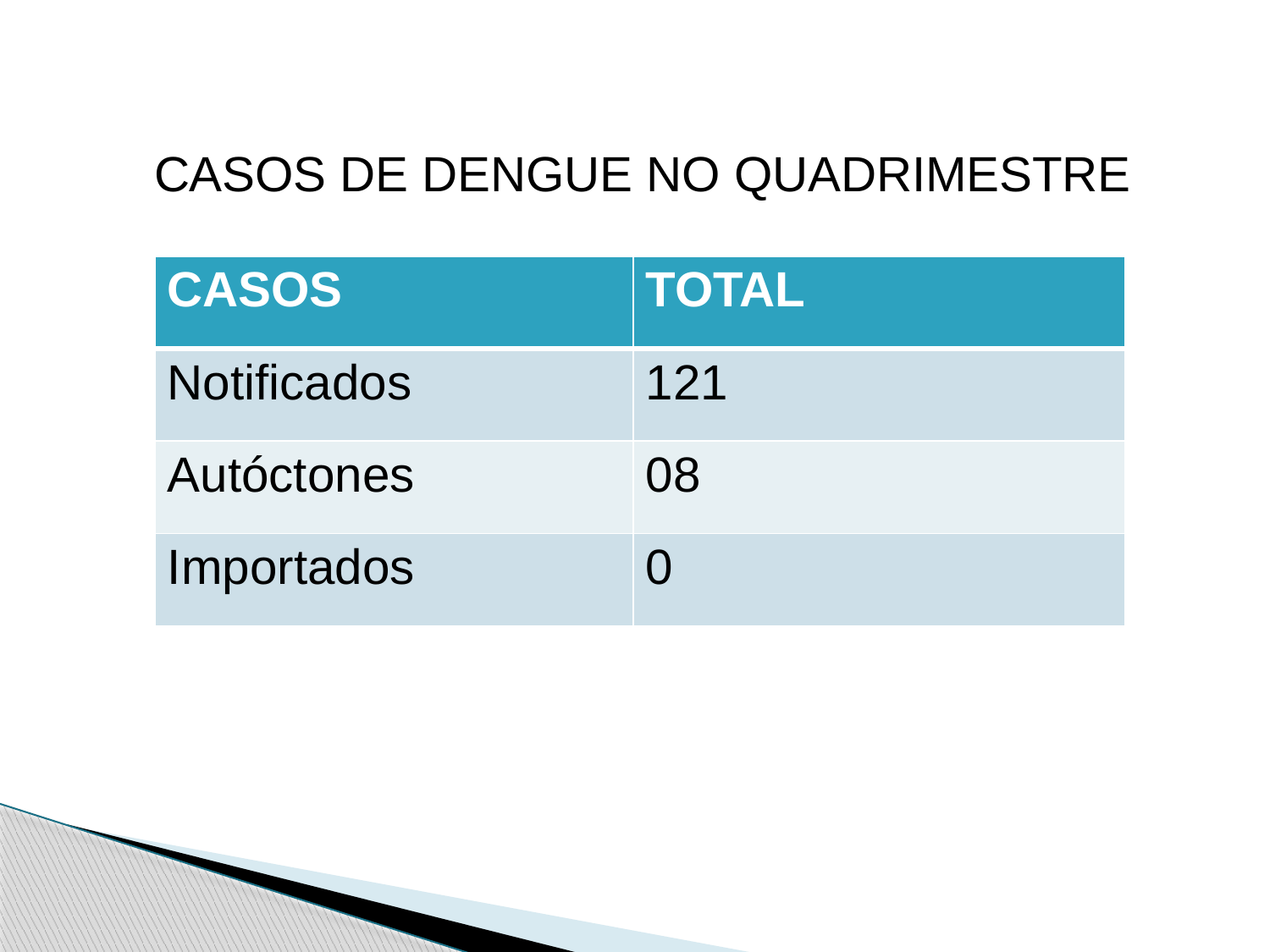

CASOS DE DENGUE NO QUADRIMESTRE

| CASOS | TOTAL |
| --- | --- |
| Notificados | 121 |
| Autóctones | 08 |
| Importados | 0 |